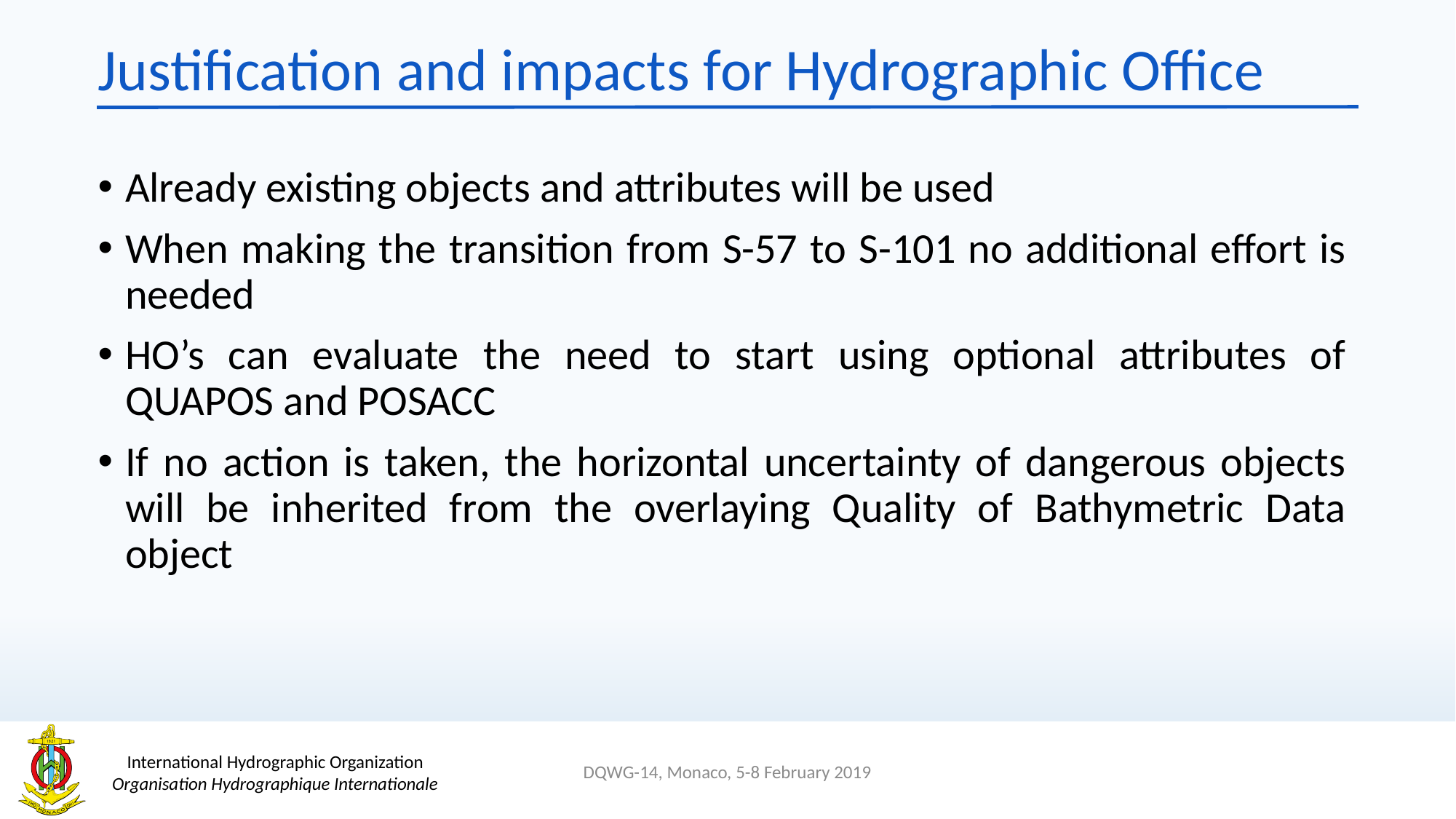

# Justification and impacts for Hydrographic Office
Already existing objects and attributes will be used
When making the transition from S-57 to S-101 no additional effort is needed
HO’s can evaluate the need to start using optional attributes of QUAPOS and POSACC
If no action is taken, the horizontal uncertainty of dangerous objects will be inherited from the overlaying Quality of Bathymetric Data object

DQWG-14, Monaco, 5-8 February 2019